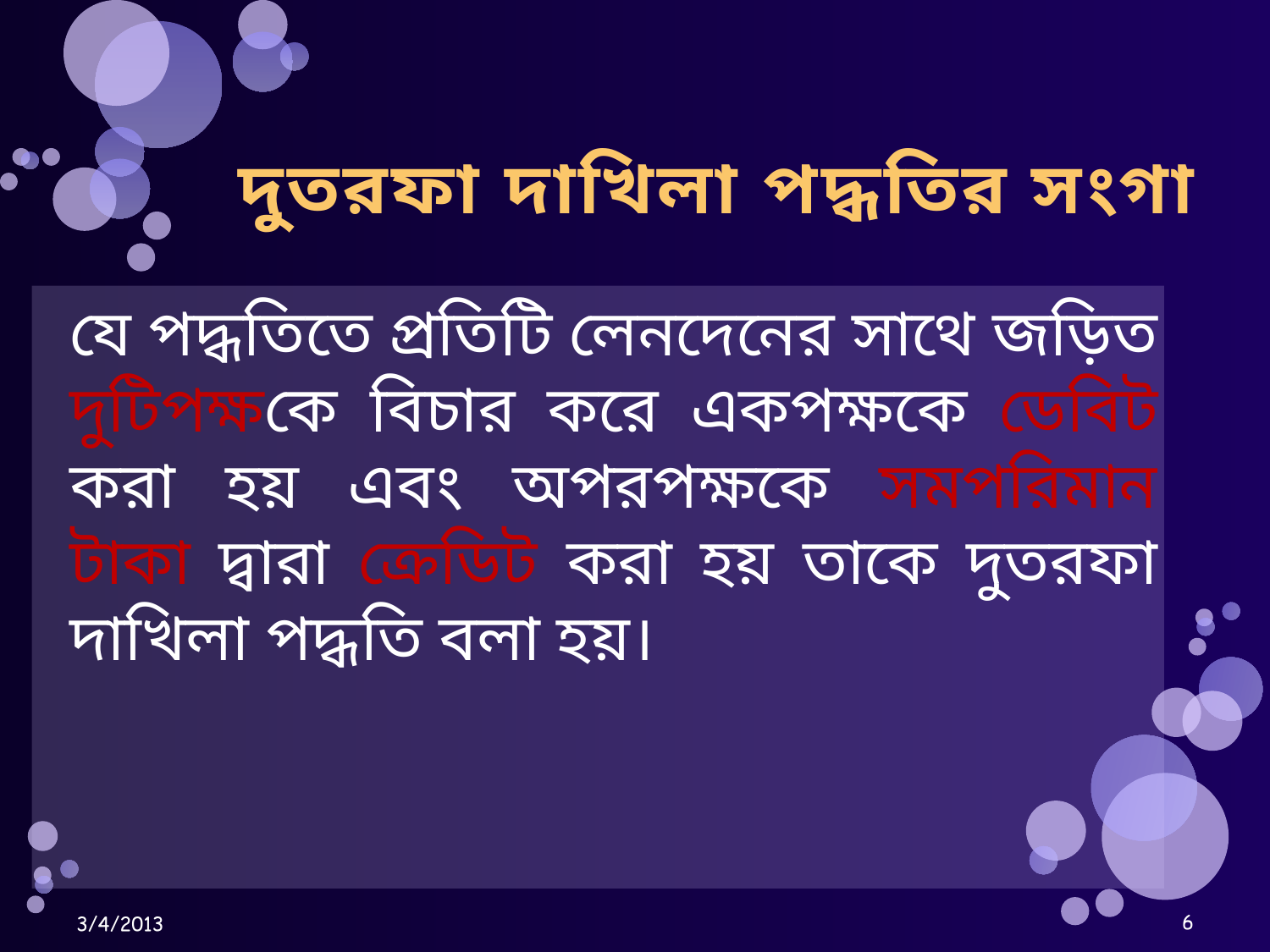

# দুতরফা দাখিলা পদ্ধতির সংগা
	যে পদ্ধতিতে প্রতিটি লেনদেনের সাথে জড়িত দুটিপক্ষকে বিচার করে একপক্ষকে ডেবিট করা হয় এবং অপরপক্ষকে সমপরিমান টাকা দ্বারা ক্রেডিট করা হয় তাকে দুতরফা দাখিলা পদ্ধতি বলা হয়।
3/4/2013
6